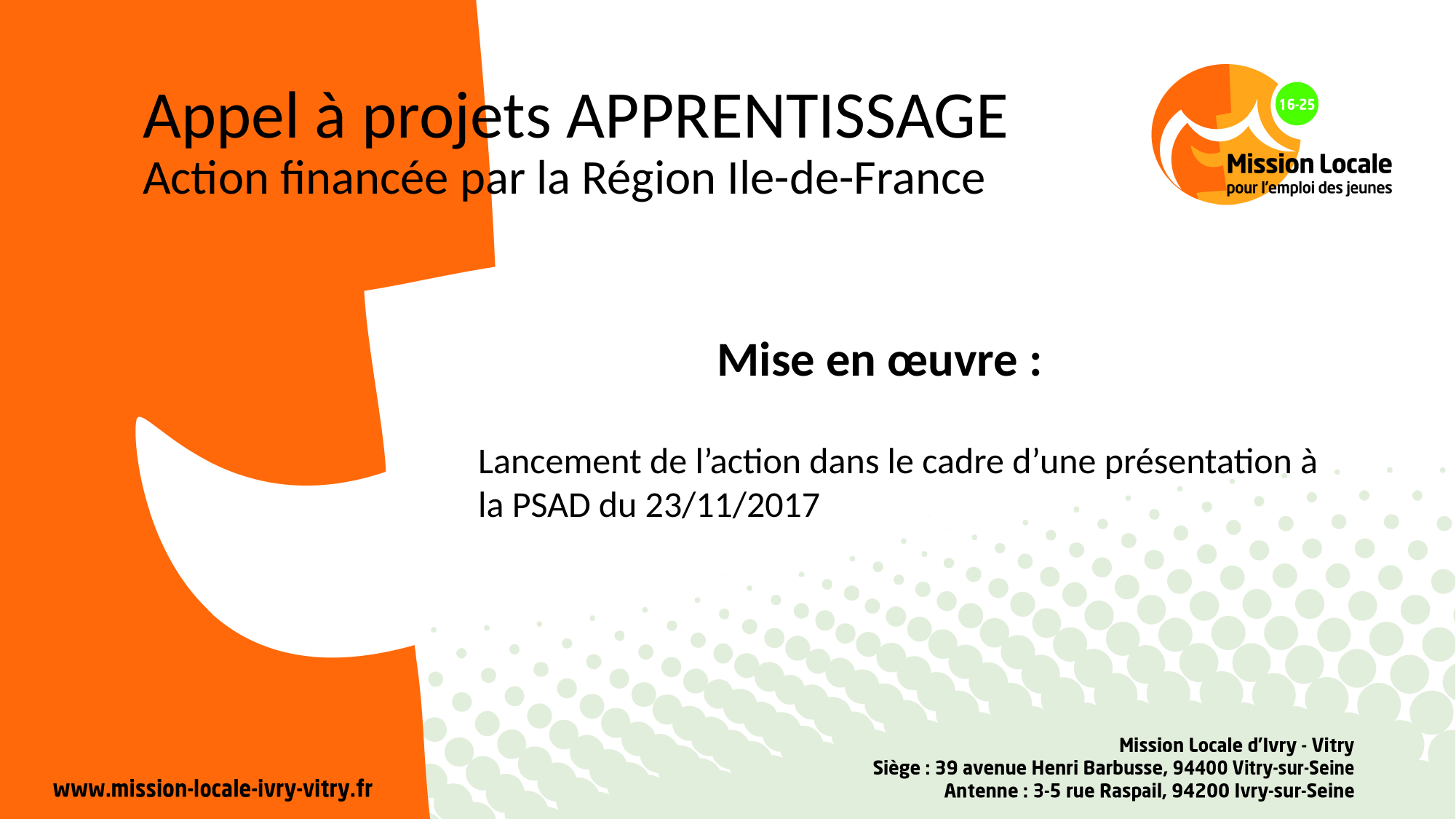

Appel à projets APPRENTISSAGE
Action financée par la Région Ile-de-France

Mise en œuvre :

Lancement de l’action dans le cadre d’une présentation à la PSAD du 23/11/2017